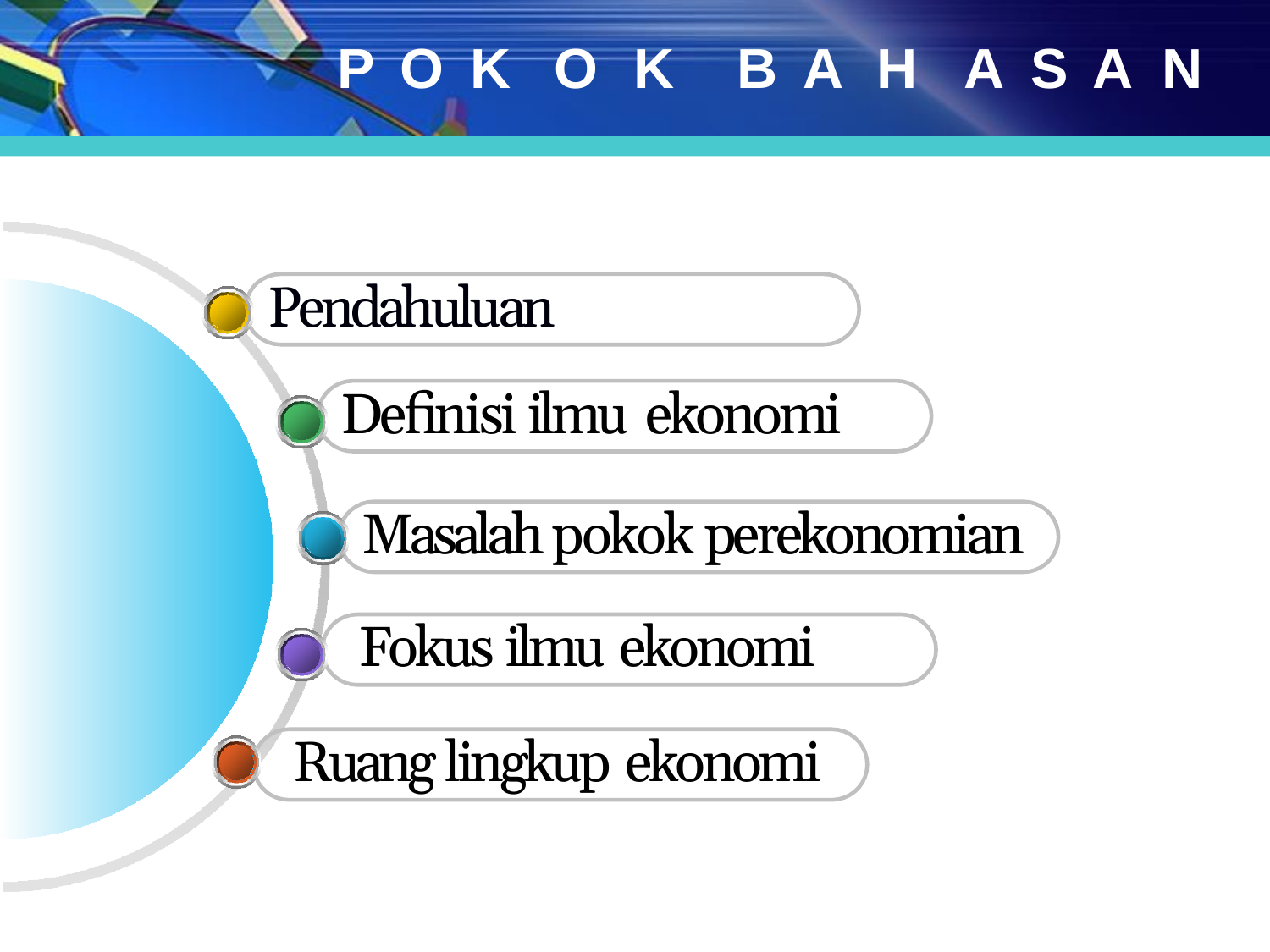

# POKOK	BAHASAN

Pendahuluan
Definisi ilmu ekonomi
Masalah pokok perekonomian  Fokus ilmu ekonomi
Ruang lingkup ekonomi